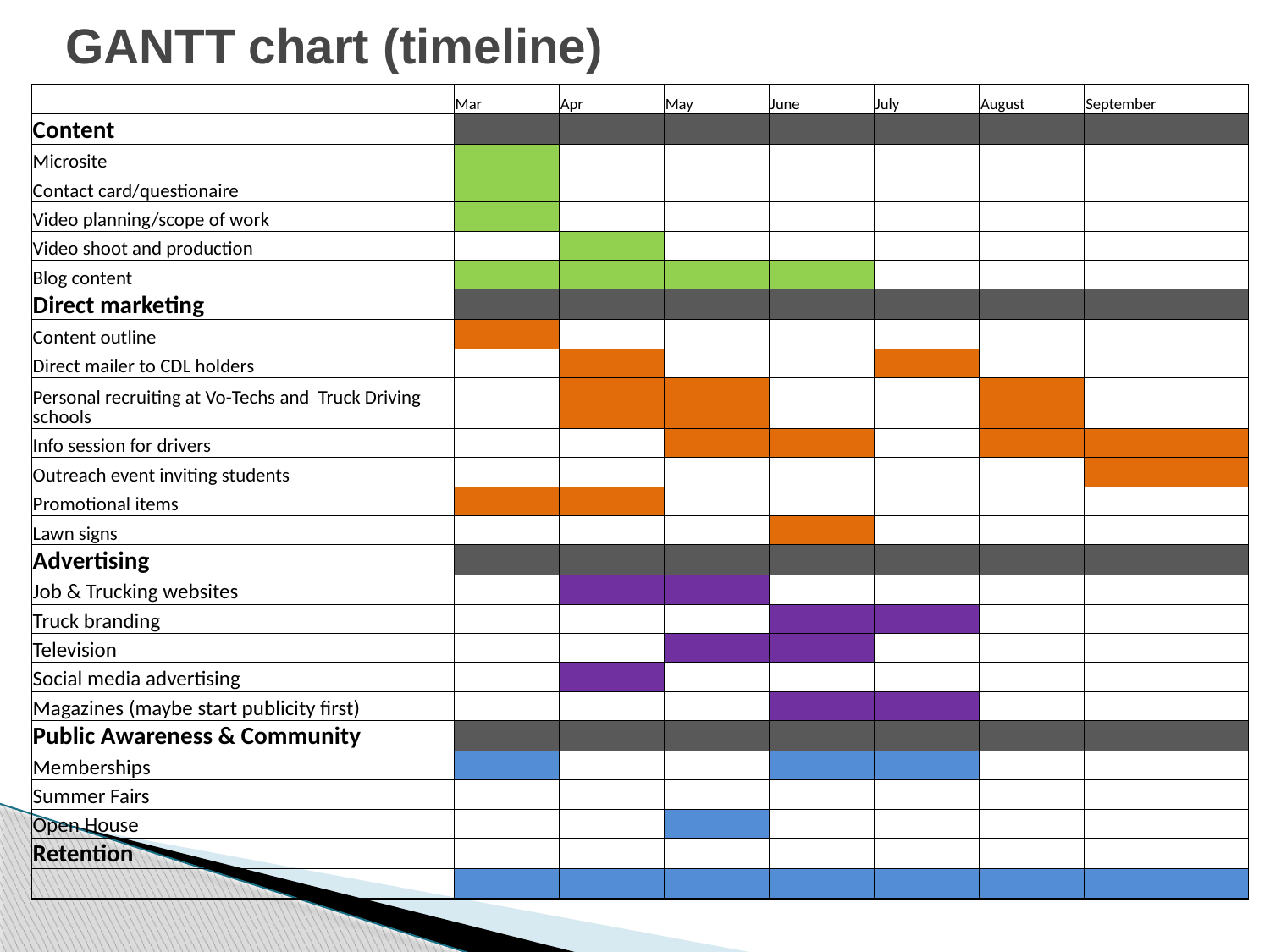

# GANTT chart (timeline)
|  | Mar | Apr | May | June | July | August | September |
| --- | --- | --- | --- | --- | --- | --- | --- |
| Content |  |  |  |  |  |  |  |
| Microsite |  |  |  |  |  |  |  |
| Contact card/questionaire |  |  |  |  |  |  |  |
| Video planning/scope of work |  |  |  |  |  |  |  |
| Video shoot and production |  |  |  |  |  |  |  |
| Blog content |  |  |  |  |  |  |  |
| Direct marketing |  |  |  |  |  |  |  |
| Content outline |  |  |  |  |  |  |  |
| Direct mailer to CDL holders |  |  |  |  |  |  |  |
| Personal recruiting at Vo-Techs and Truck Driving schools |  |  |  |  |  |  |  |
| Info session for drivers |  |  |  |  |  |  |  |
| Outreach event inviting students |  |  |  |  |  |  |  |
| Promotional items |  |  |  |  |  |  |  |
| Lawn signs |  |  |  |  |  |  |  |
| Advertising |  |  |  |  |  |  |  |
| Job & Trucking websites |  |  |  |  |  |  |  |
| Truck branding |  |  |  |  |  |  |  |
| Television |  |  |  |  |  |  |  |
| Social media advertising |  |  |  |  |  |  |  |
| Magazines (maybe start publicity first) |  |  |  |  |  |  |  |
| Public Awareness & Community |  |  |  |  |  |  |  |
| Memberships |  |  |  |  |  |  |  |
| Summer Fairs |  |  |  |  |  |  |  |
| Open House |  |  |  |  |  |  |  |
| Retention |  |  |  |  |  |  |  |
|  |  |  |  |  |  |  |  |